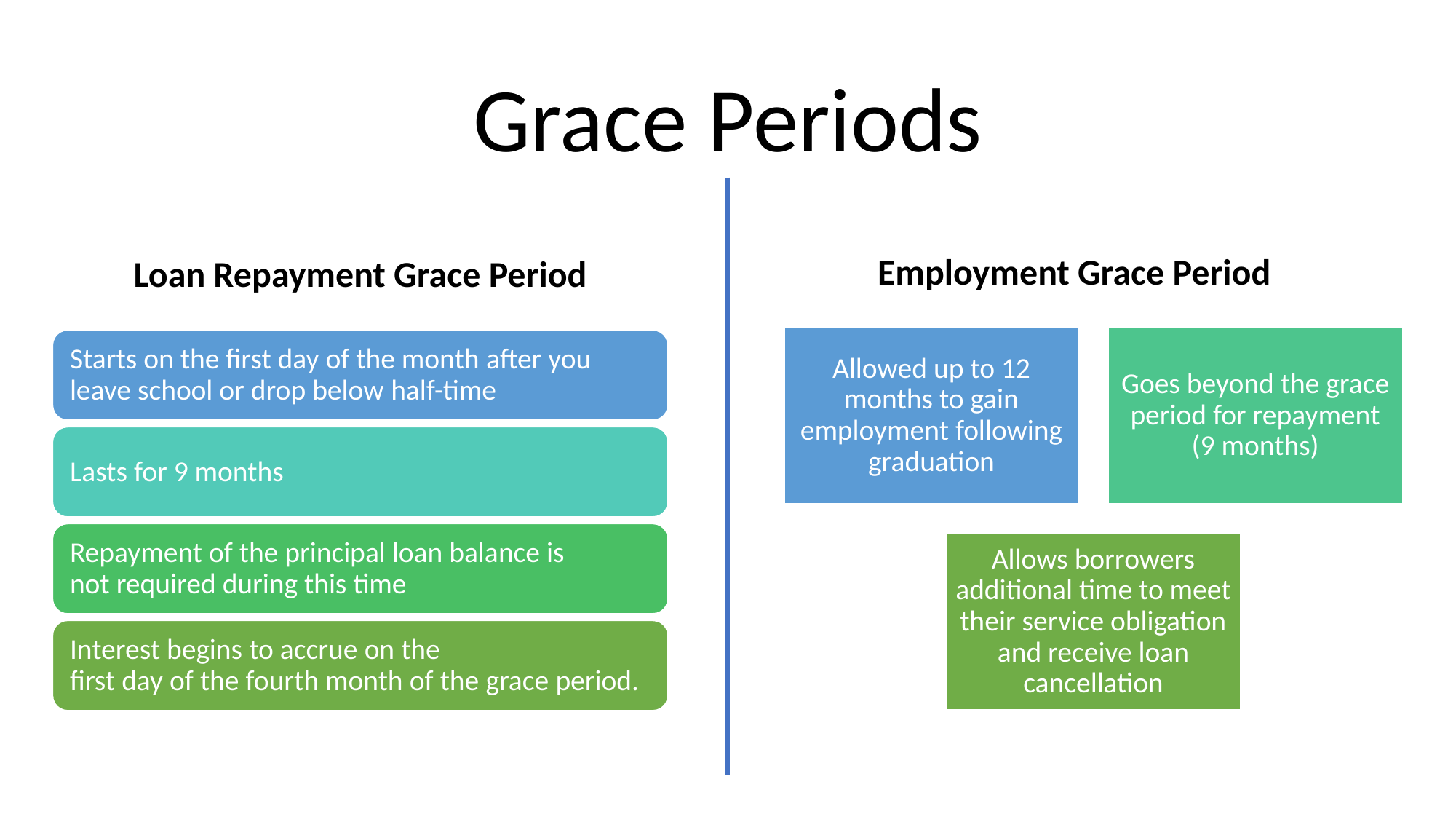

# Grace Periods
Employment Grace Period
Loan Repayment Grace Period
Allowed up to 12 months to gain employment following graduation
Goes beyond the grace period for repayment (9 months)
Allows borrowers additional time to meet their service obligation and receive loan cancellation
Starts on the first day of the month after you leave school or drop below half-time
Lasts for 9 months
Repayment of the principal loan balance is not required during this time
Interest begins to accrue on the first day of the fourth month of the grace period.